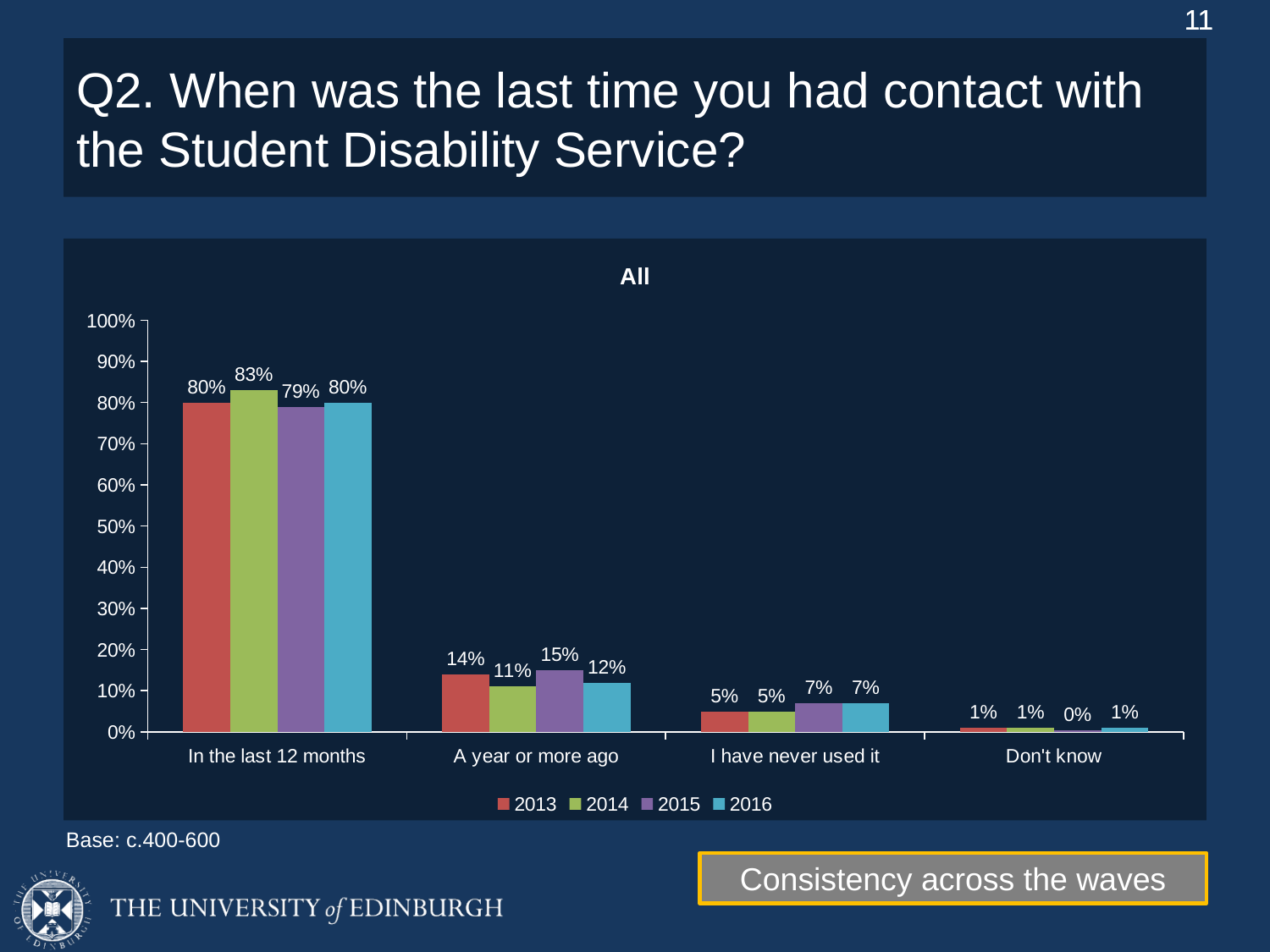

# Q2. When was the last time you had contact with the Student Disability Service?

[unsupported chart]

Base: c.400-600
Consistency across the waves